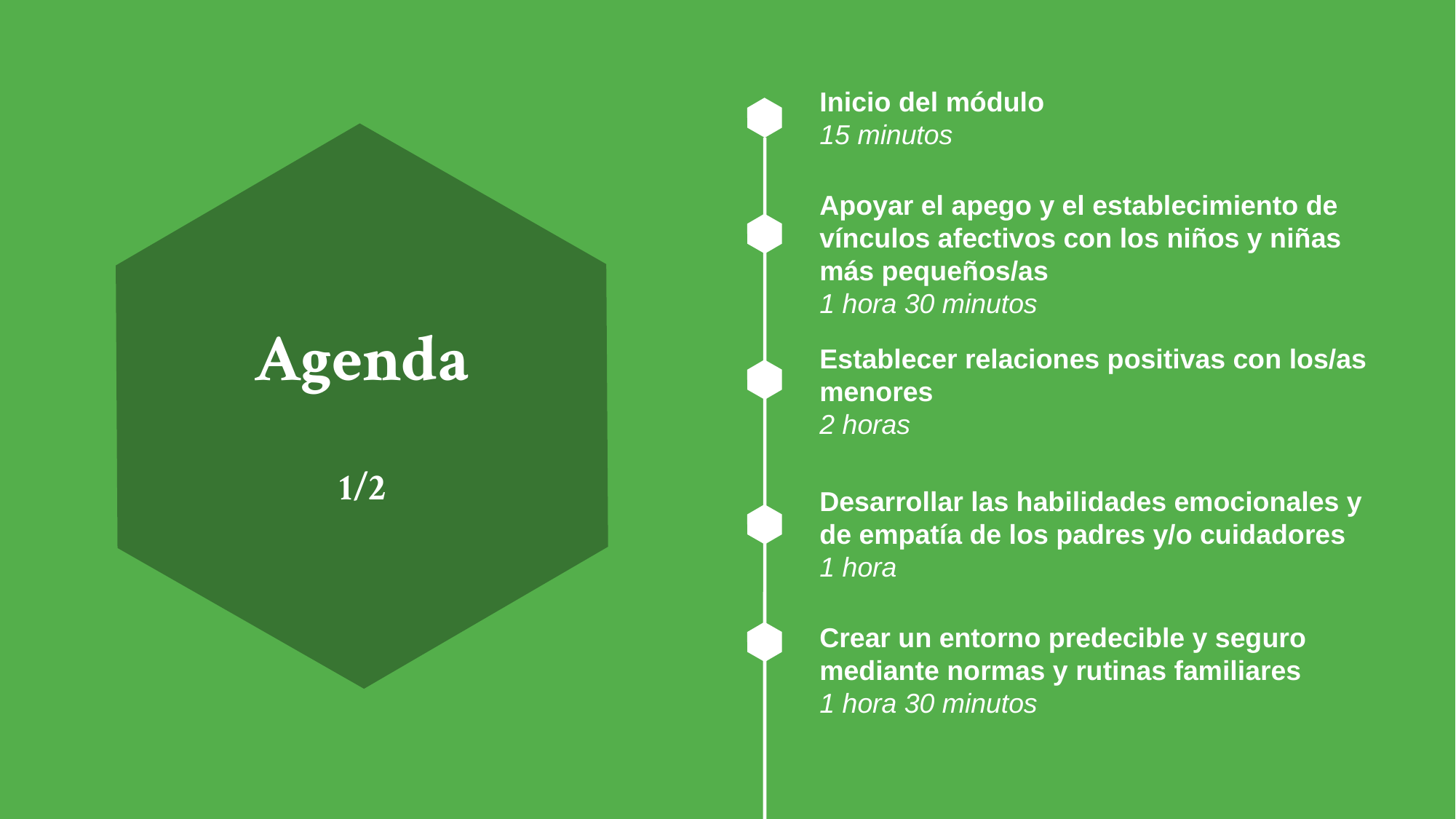

Inicio del módulo
15 minutos

Apoyar el apego y el establecimiento de vínculos afectivos con los niños y niñas más pequeños/as
1 hora 30 minutos

Establecer relaciones positivas con los/as menores
2 horas

# Agenda 1/2
Desarrollar las habilidades emocionales y de empatía de los padres y/o cuidadores
1 hora

Crear un entorno predecible y seguro mediante normas y rutinas familiares
1 hora 30 minutos